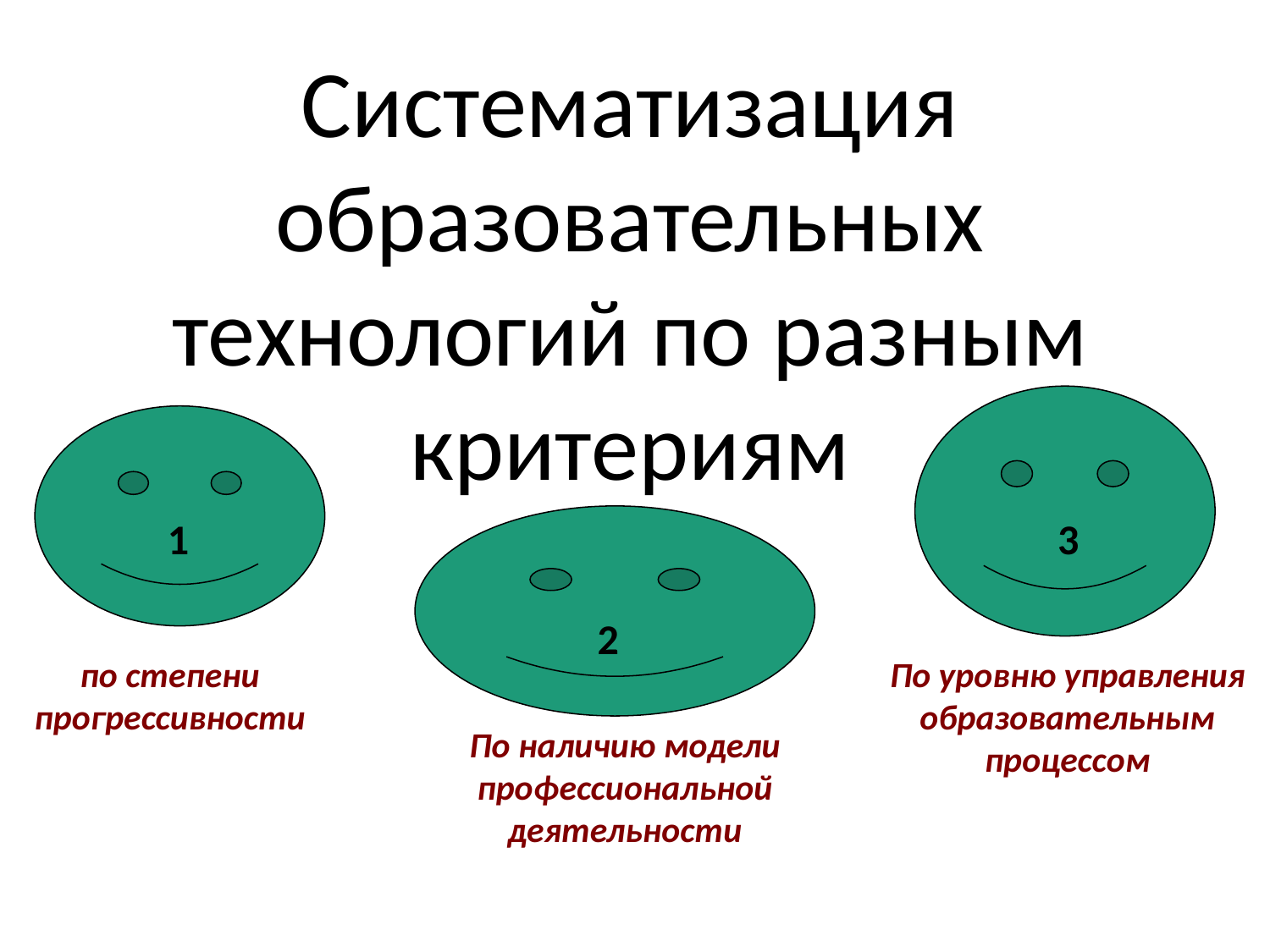

Систематизация образовательных технологий по разным критериям

1

3
2
по степени прогрессивности
По наличию модели профессиональной деятельности
По уровню управления образовательным процессом